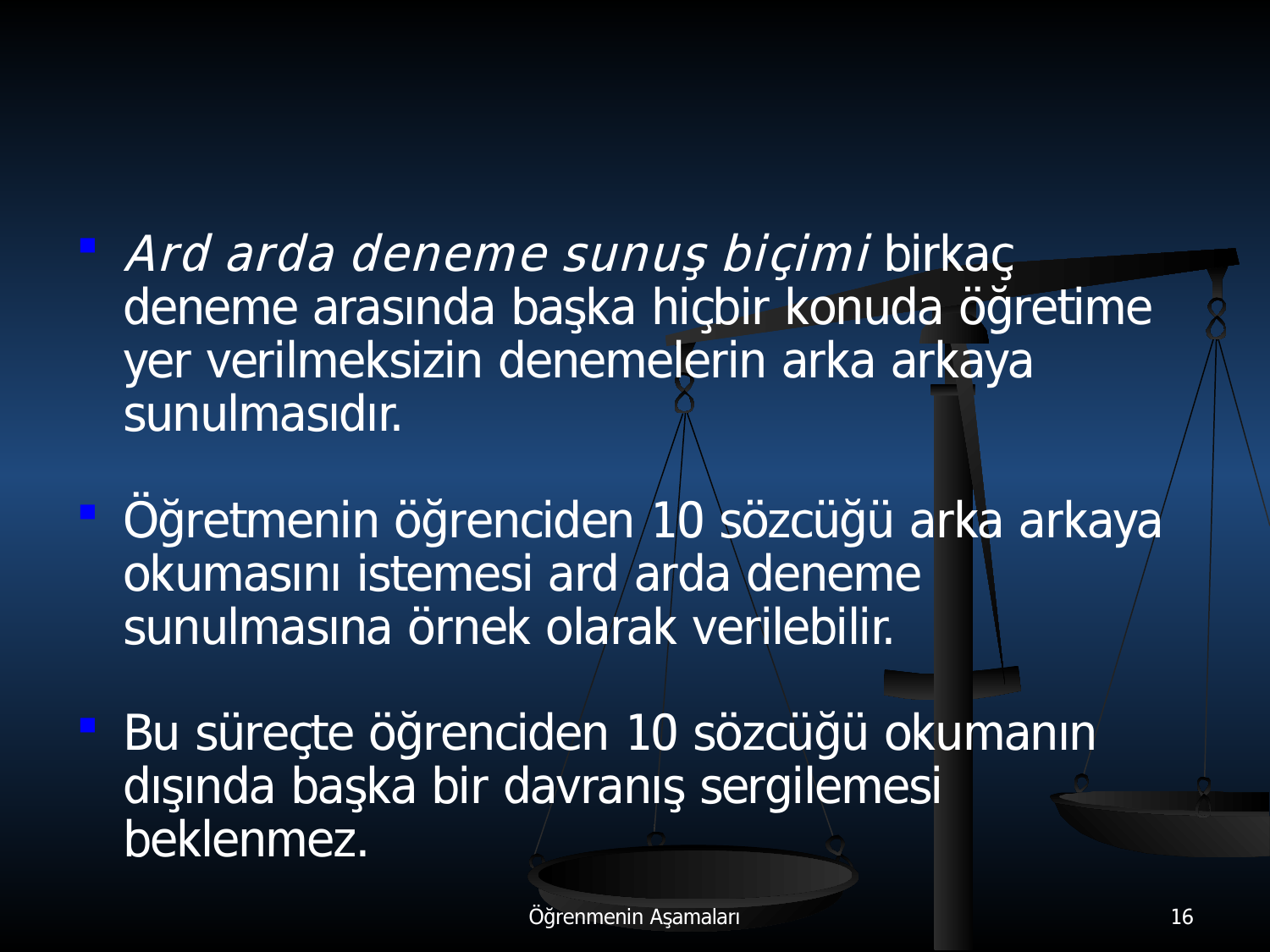

#
Ard arda deneme sunuş biçimi birkaç deneme arasında başka hiçbir konuda öğretime yer verilmeksizin denemelerin arka arkaya sunulmasıdır.

Öğretmenin öğrenciden 10 sözcüğü arka arkaya okumasını istemesi ard arda deneme sunulmasına örnek olarak verilebilir.

Bu süreçte öğrenciden 10 sözcüğü okumanın dışında başka bir davranış sergilemesi beklenmez.
Öğrenmenin Aşamaları
16